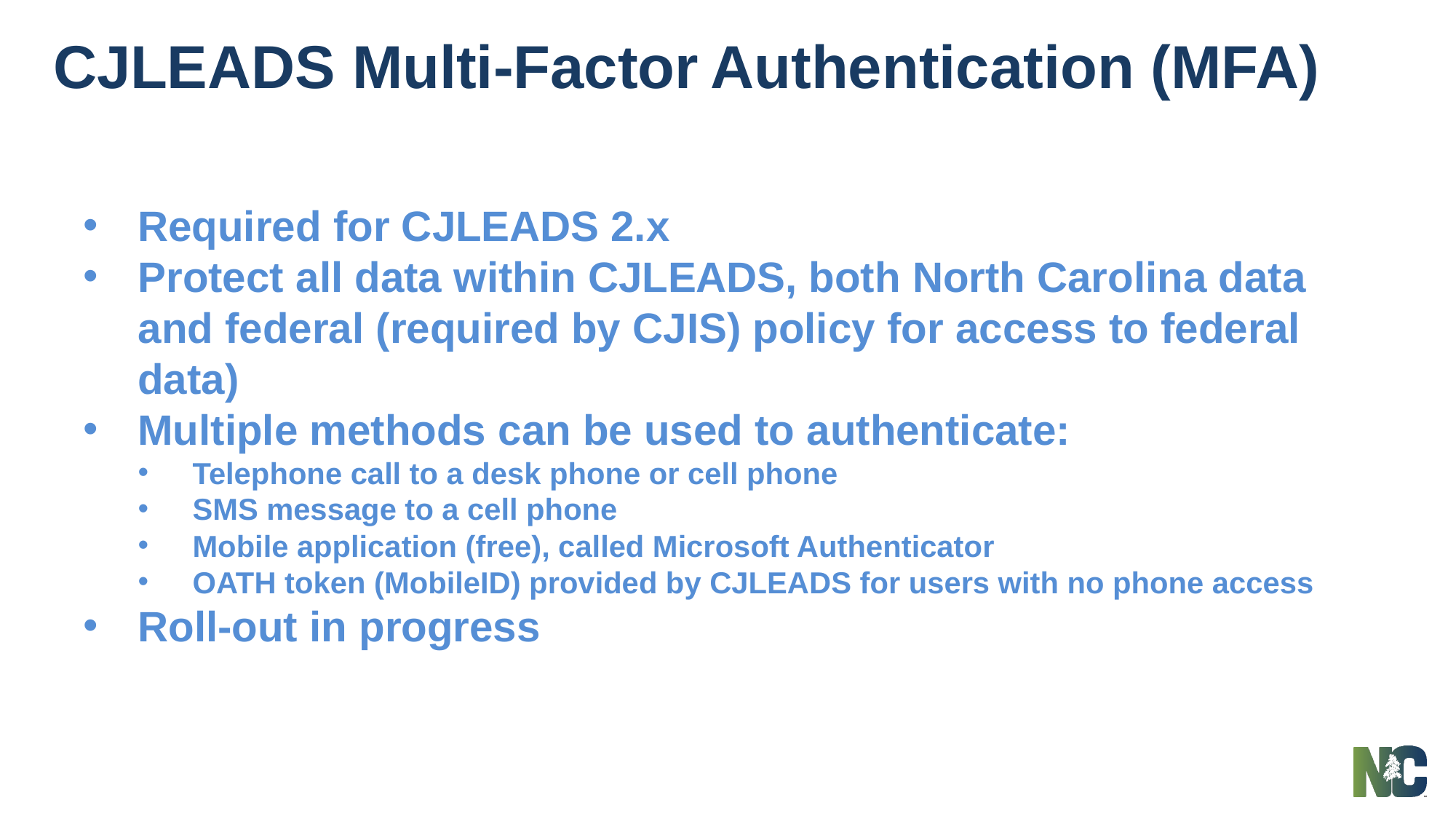

CJLEADS Multi-Factor Authentication (MFA)
Required for CJLEADS 2.x
Protect all data within CJLEADS, both North Carolina data and federal (required by CJIS) policy for access to federal data)
Multiple methods can be used to authenticate:
Telephone call to a desk phone or cell phone
SMS message to a cell phone
Mobile application (free), called Microsoft Authenticator
OATH token (MobileID) provided by CJLEADS for users with no phone access
Roll-out in progress